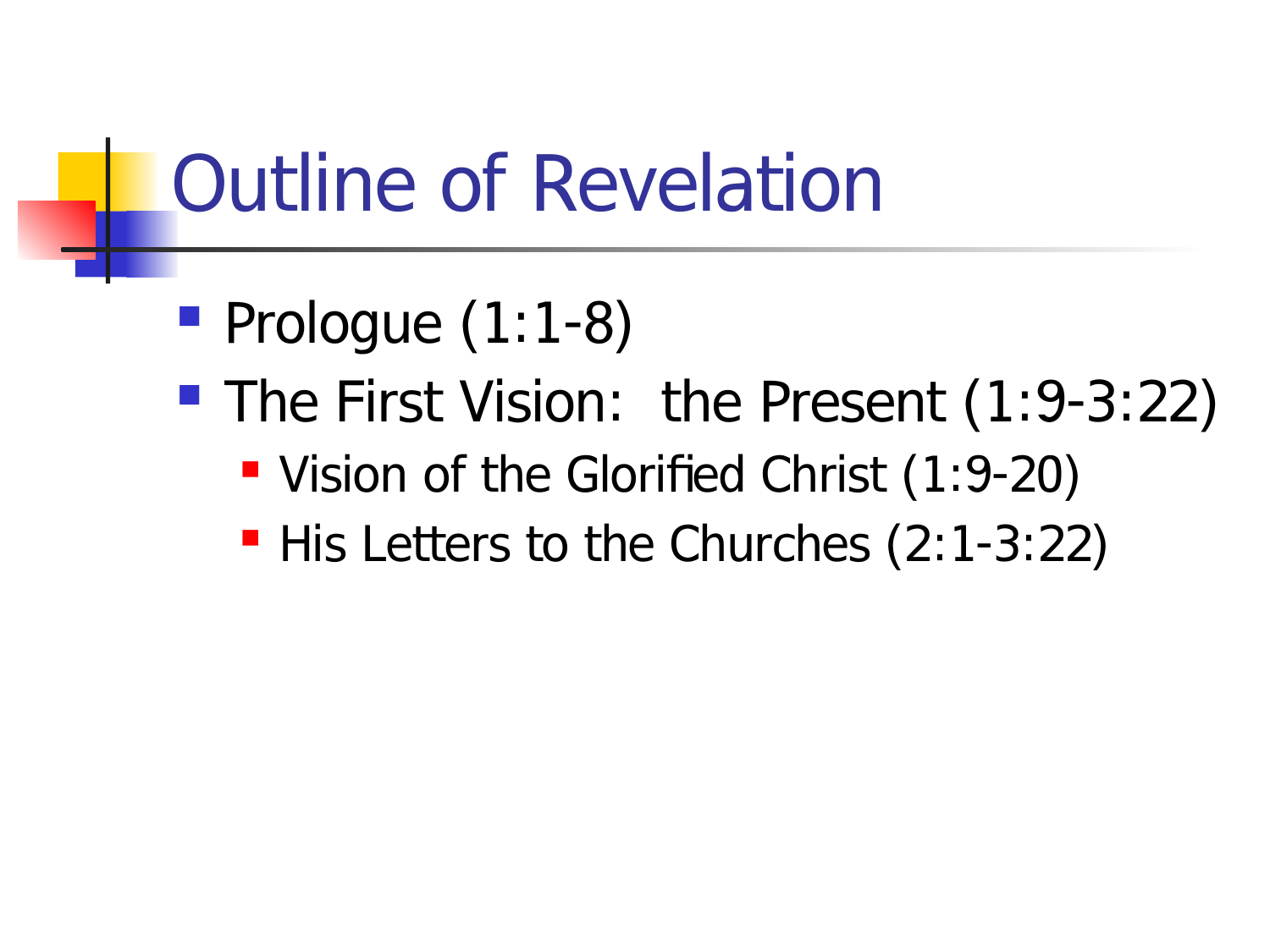

# Outline of Revelation
Prologue (1:1-8)
The First Vision:  the Present (1:9-3:22)
Vision of the Glorified Christ (1:9-20)
His Letters to the Churches (2:1-3:22)